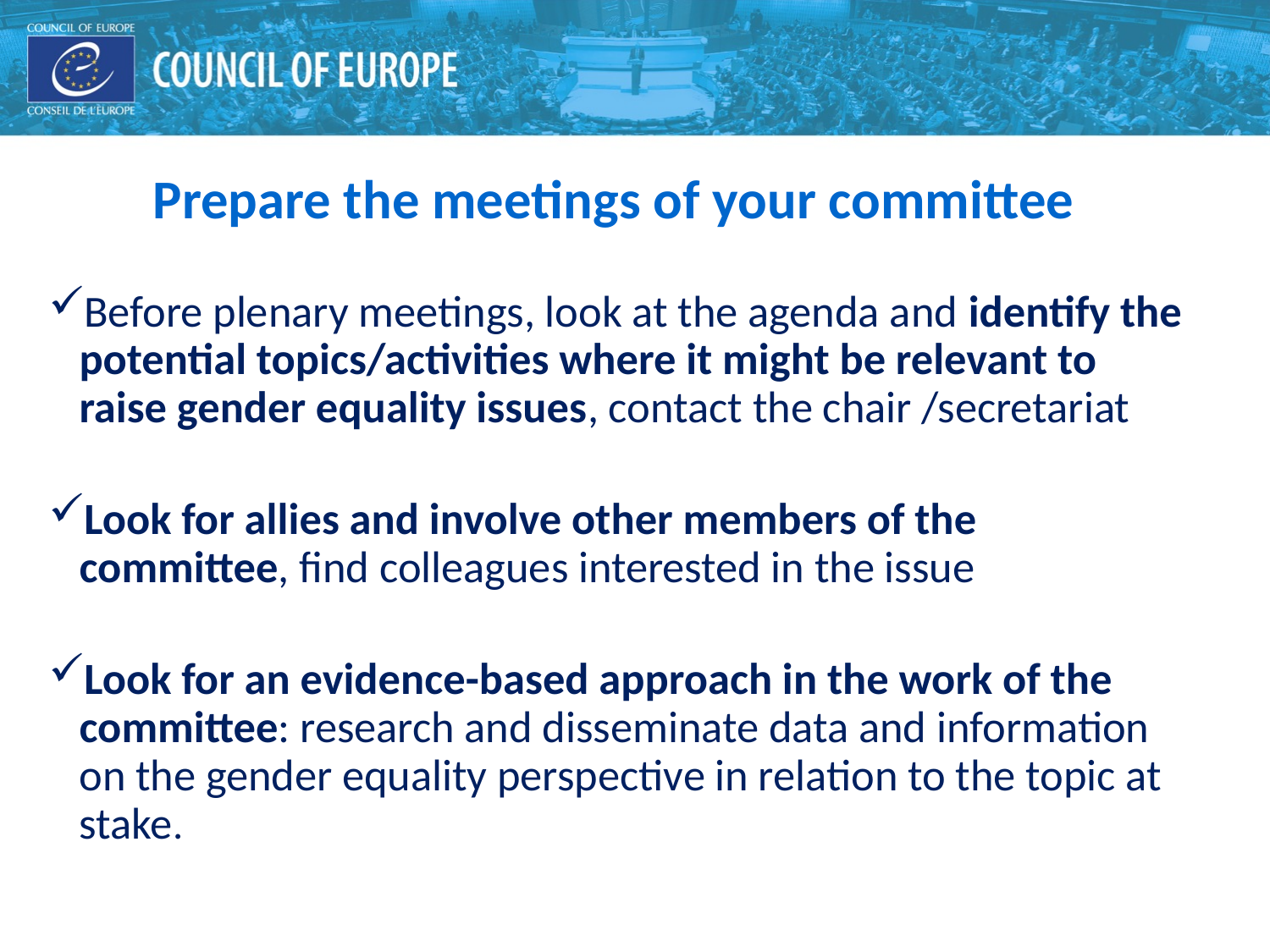

Prepare the meetings of your committee

Before plenary meetings, look at the agenda and identify the potential topics/activities where it might be relevant to raise gender equality issues, contact the chair /secretariat

Look for allies and involve other members of the committee, find colleagues interested in the issue

Look for an evidence-based approach in the work of the committee: research and disseminate data and information on the gender equality perspective in relation to the topic at stake.